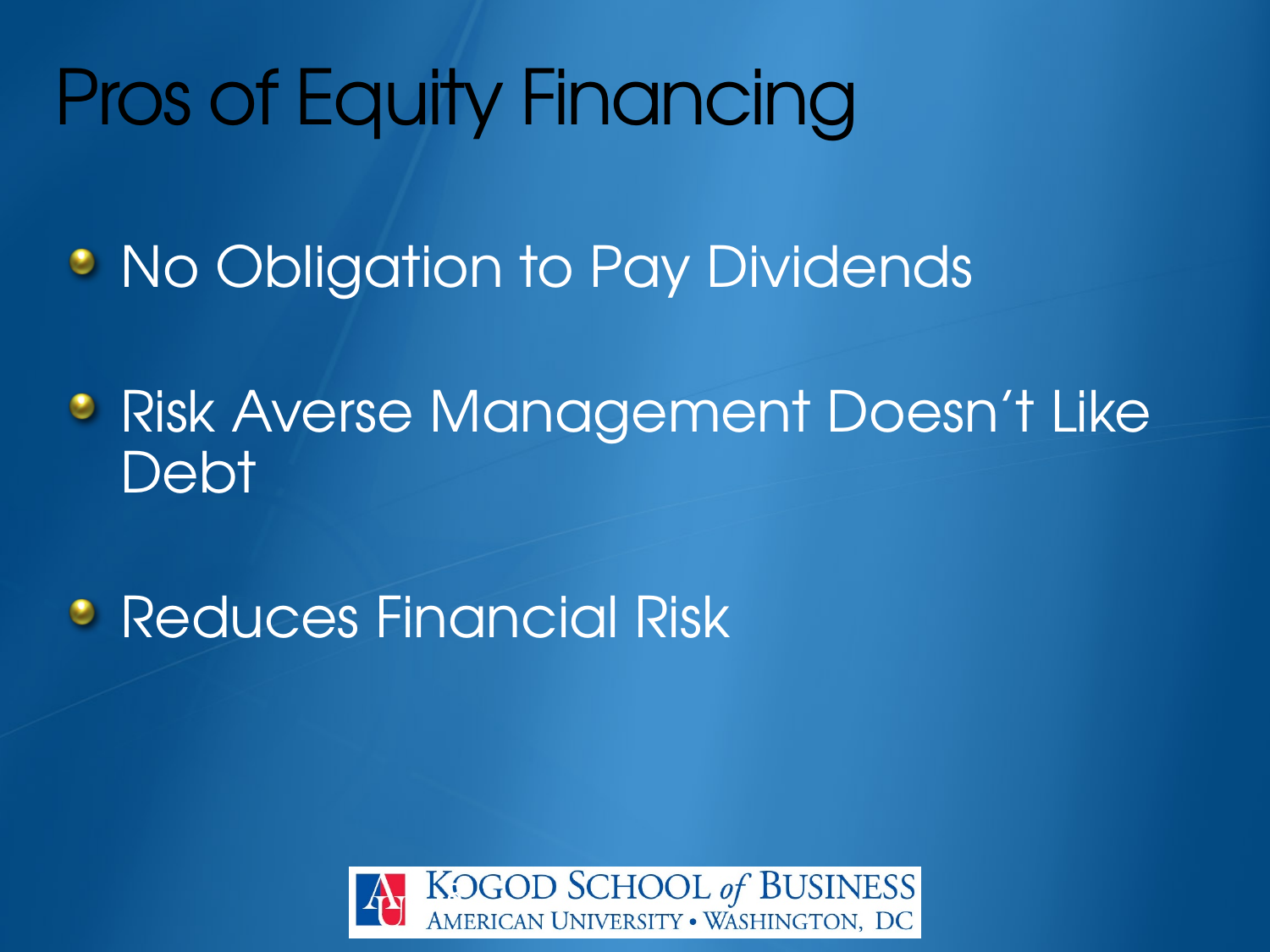

# Pros of Equity Financing
No Obligation to Pay Dividends

Risk Averse Management Doesn’t Like Debt

Reduces Financial Risk
8